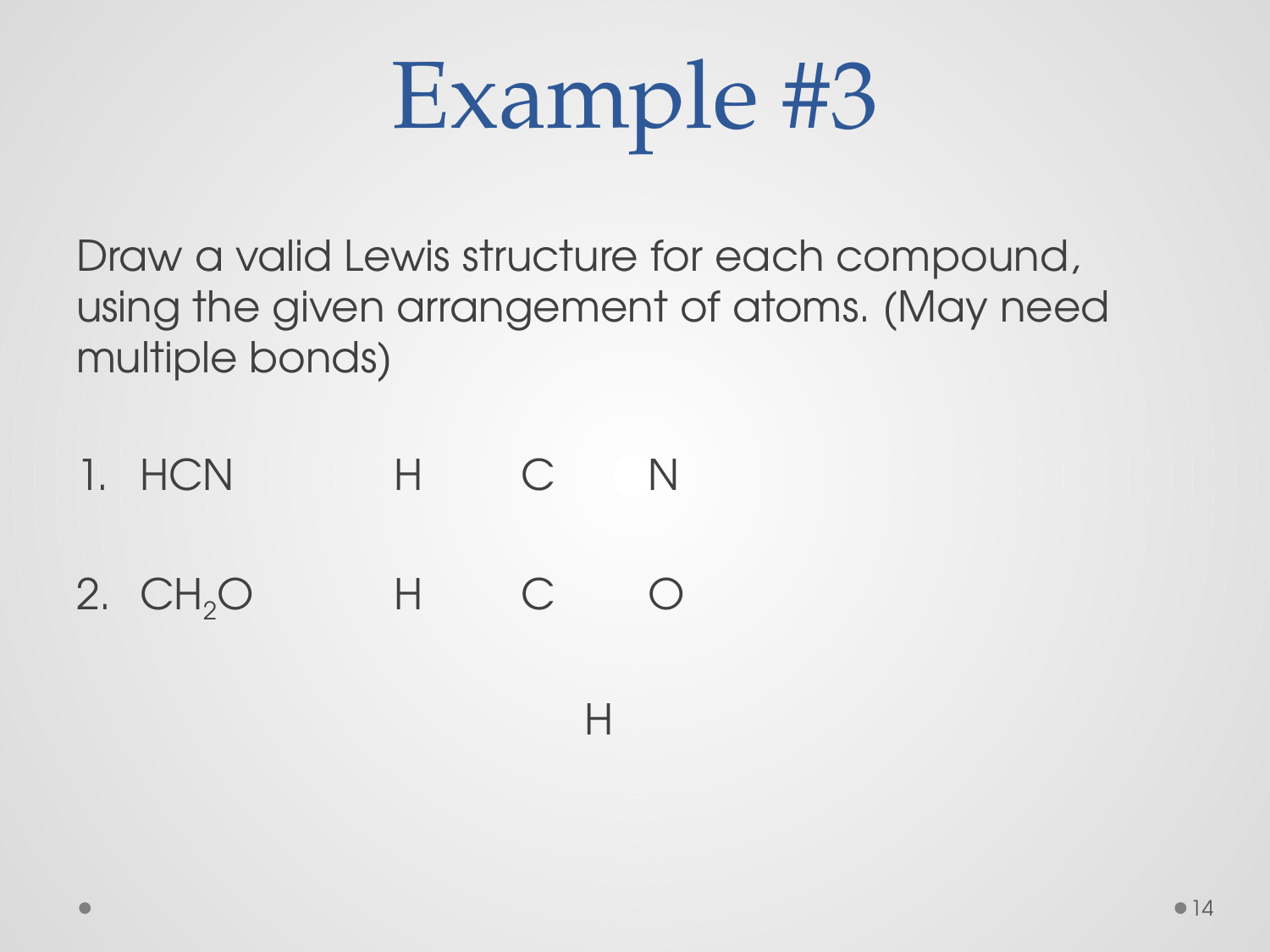

# Example #3
Draw a valid Lewis structure for each compound, using the given arrangement of atoms. (May need multiple bonds)

HCN		H	C	N

CH2O		H	C	O

				H
14